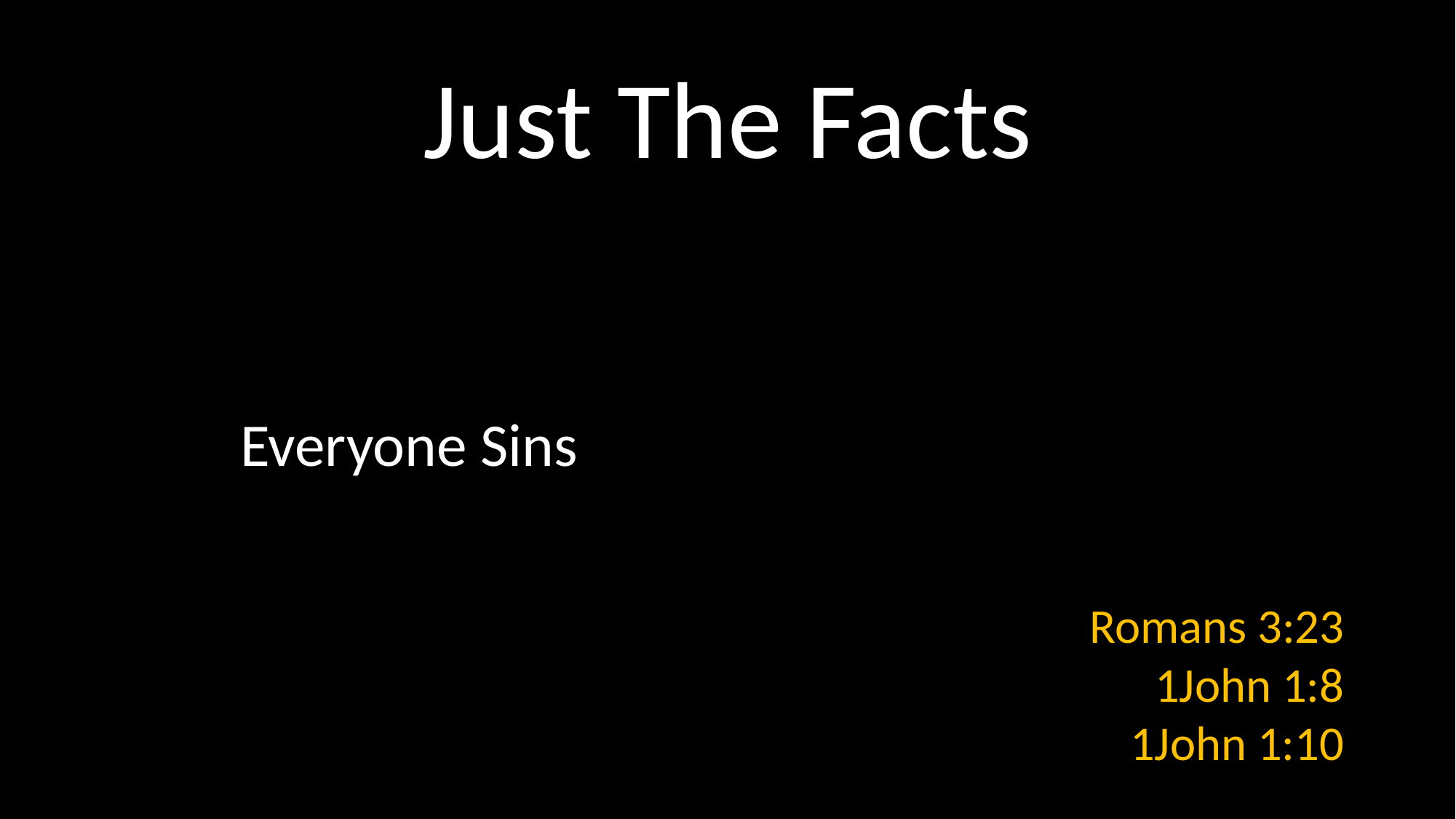

# Just The Facts
Everyone Sins

Romans 3:23
1John 1:8
1John 1:10